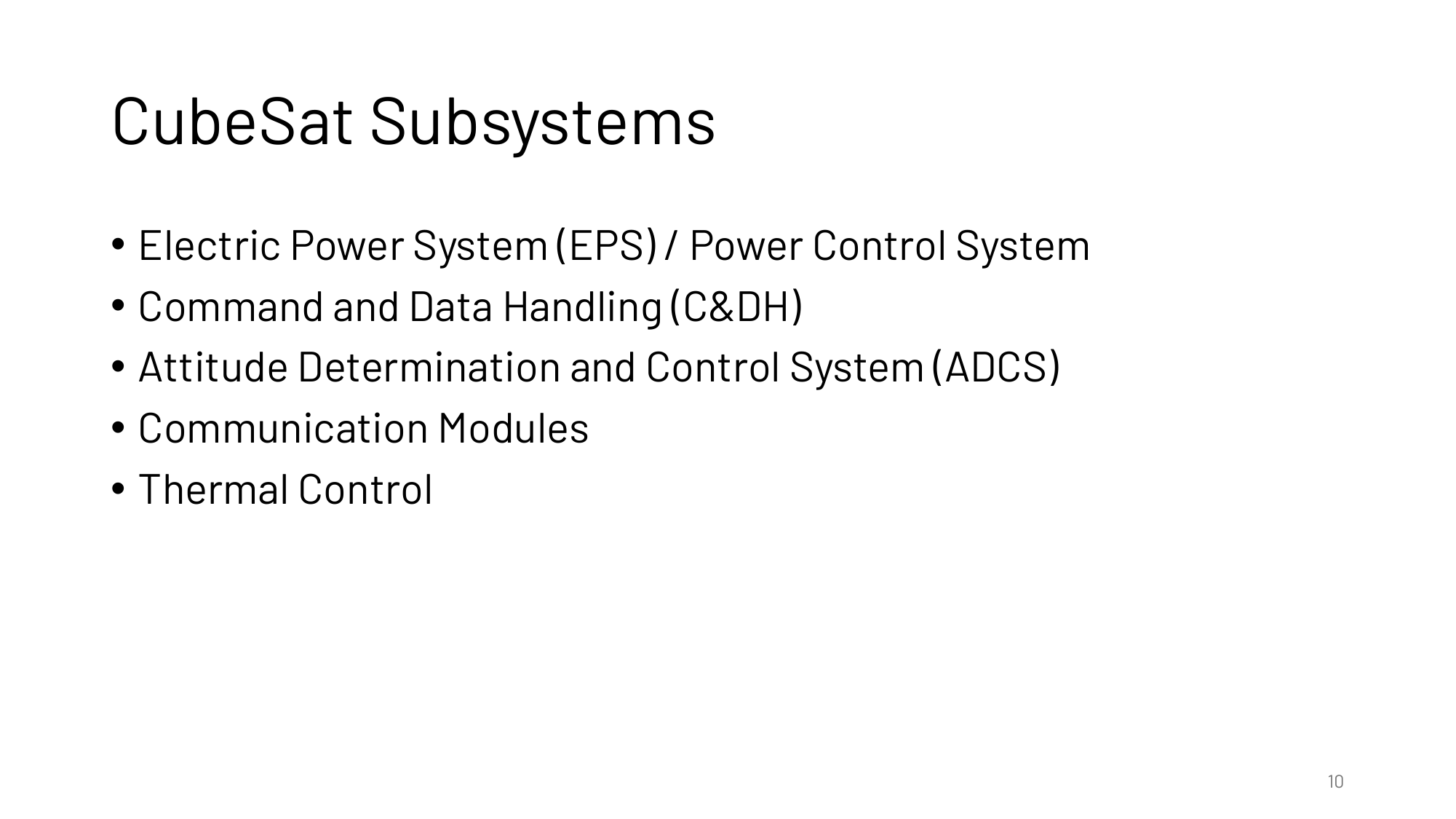

# CubeSat Subsystems
Electric Power System (EPS) / Power Control System
Command and Data Handling (C&DH)
Attitude Determination and Control System (ADCS)
Communication Modules
Thermal Control
10